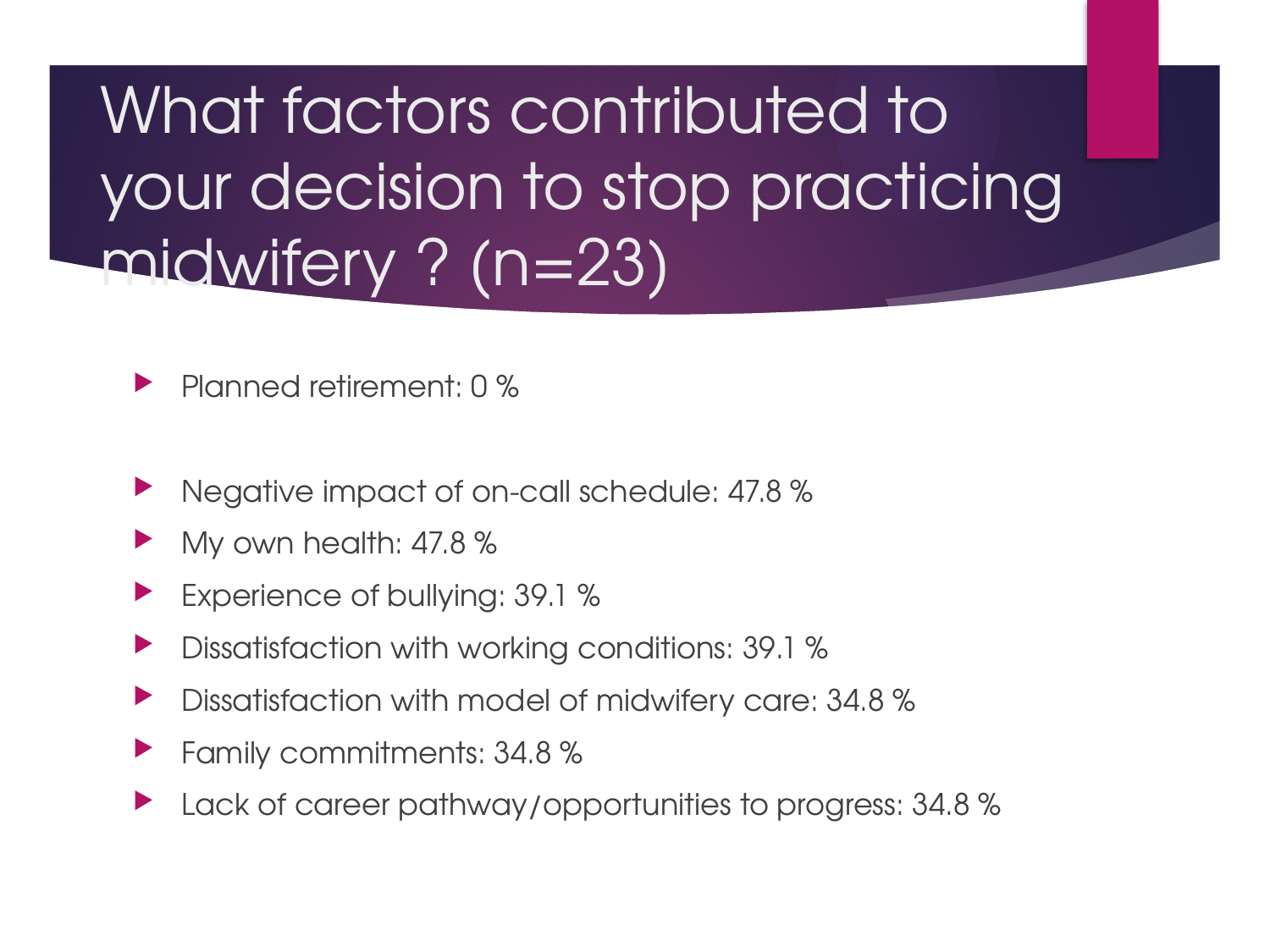

# What factors contributed to your decision to stop practicing midwifery ? (n=23)
Planned retirement: 0 %

Negative impact of on-call schedule: 47.8 %
My own health: 47.8 %
Experience of bullying: 39.1 %
Dissatisfaction with working conditions: 39.1 %
Dissatisfaction with model of midwifery care: 34.8 %
Family commitments: 34.8 %
Lack of career pathway/opportunities to progress: 34.8 %